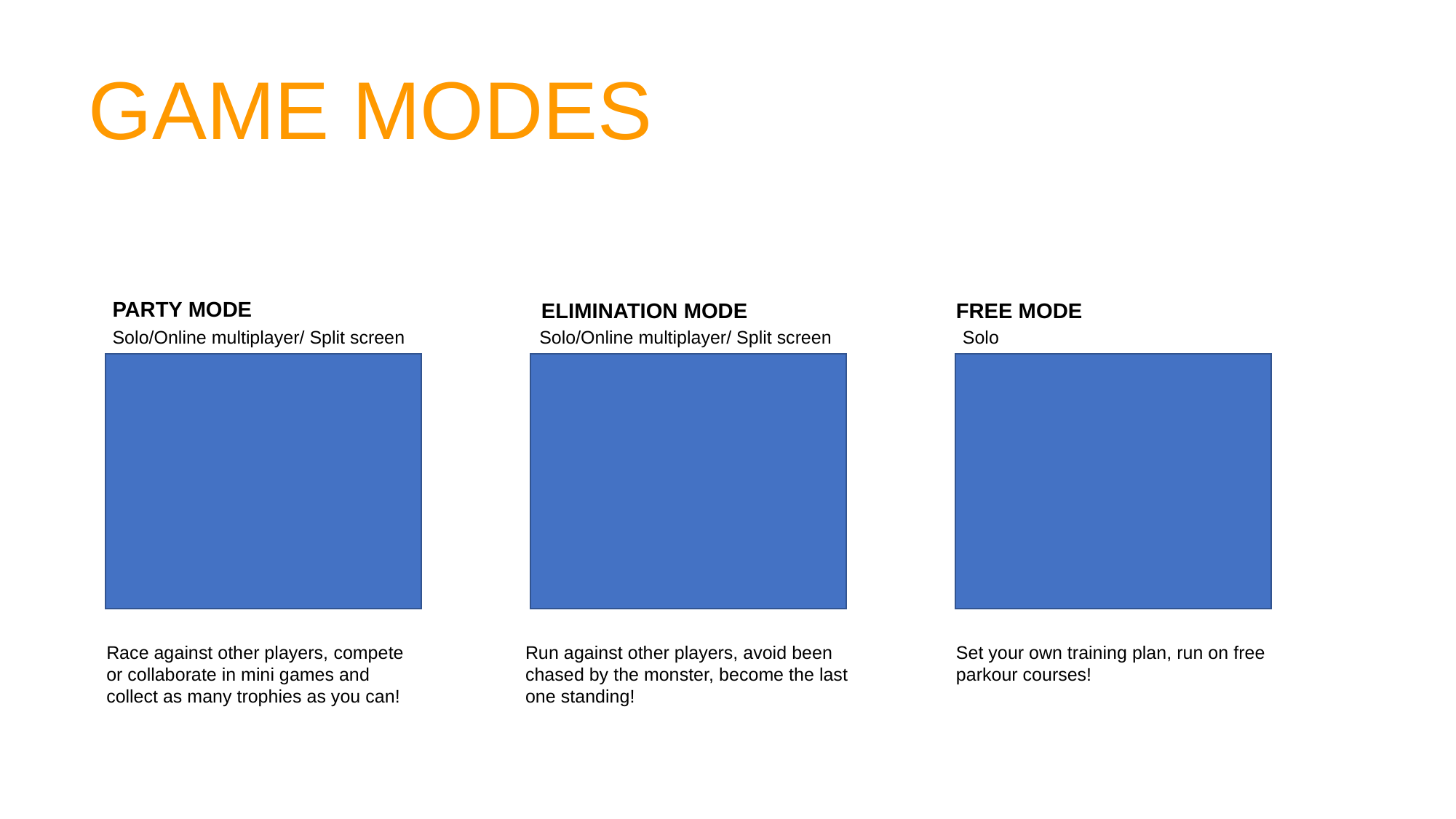

GAME MODES
PARTY MODE
ELIMINATION MODE
FREE MODE
Solo/Online multiplayer/ Split screen
Solo/Online multiplayer/ Split screen
Solo

Race against other players, compete or collaborate in mini games and collect as many trophies as you can!
Set your own training plan, run on free parkour courses!
Run against other players, avoid been chased by the monster, become the last one standing!